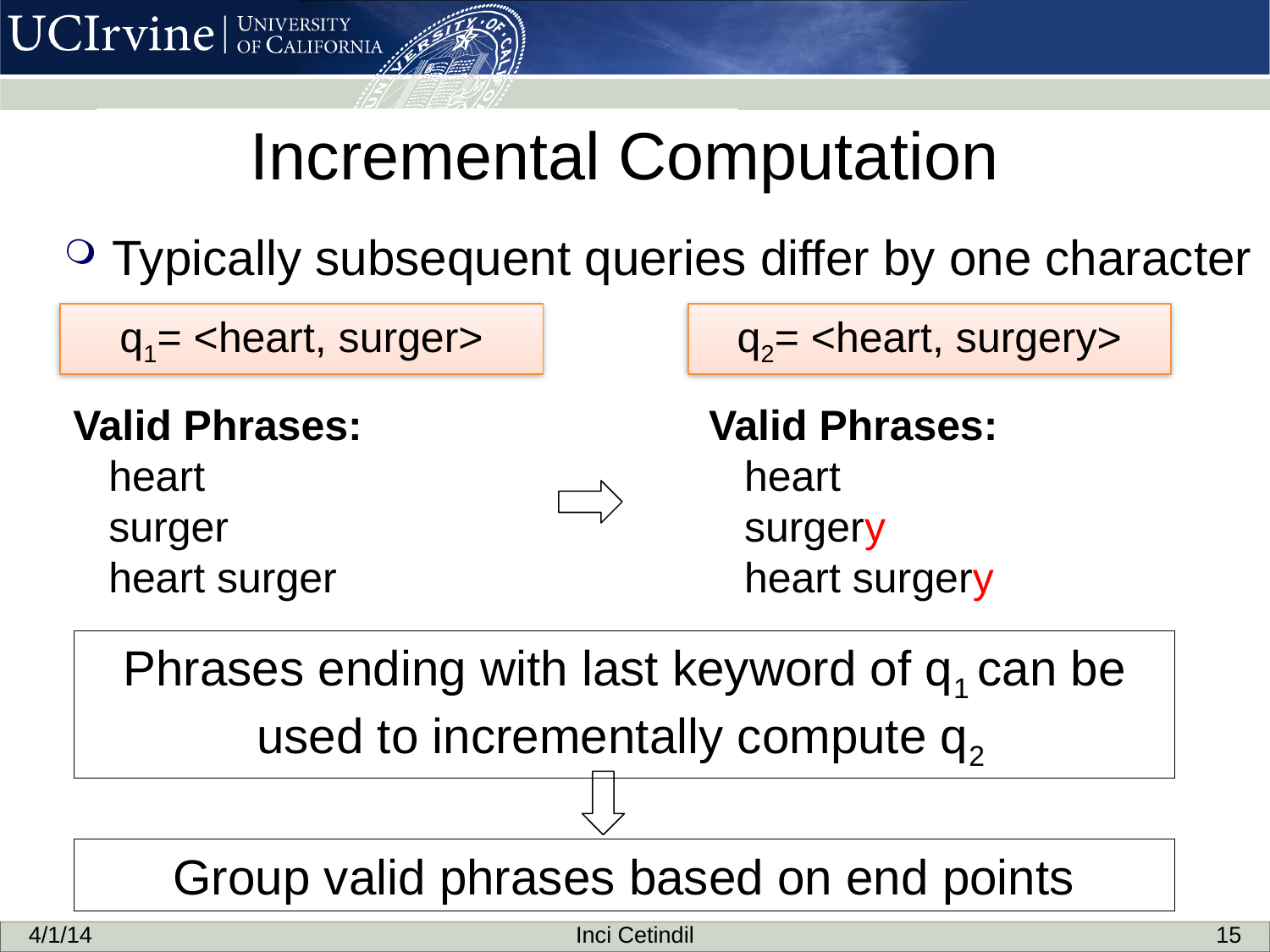

# Incremental Computation
Typically subsequent queries differ by one character
q1= <heart, surger>
q2= <heart, surgery>
Valid Phrases:
   heart
   surger
   heart surger
Valid Phrases:
   heart
   surgery
   heart surgery

Phrases ending with last keyword of q1 can be used to incrementally compute q2

Group valid phrases based on end points
4/1/14
Inci Cetindil
15